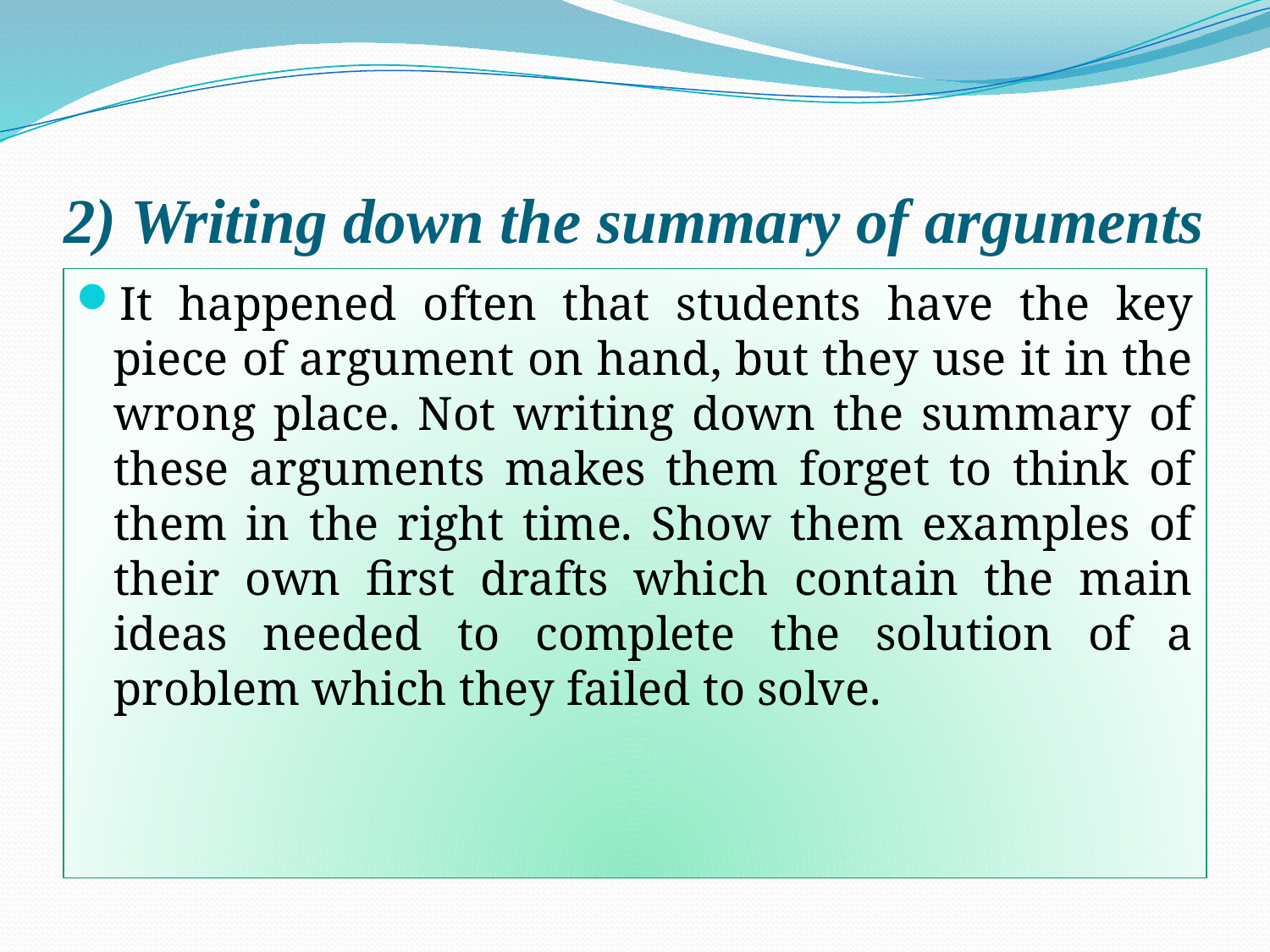

# 2) Writing down the summary of arguments
It happened often that students have the key piece of argument on hand, but they use it in the wrong place. Not writing down the summary of these arguments makes them forget to think of them in the right time. Show them examples of their own first drafts which contain the main ideas needed to complete the solution of a problem which they failed to solve.